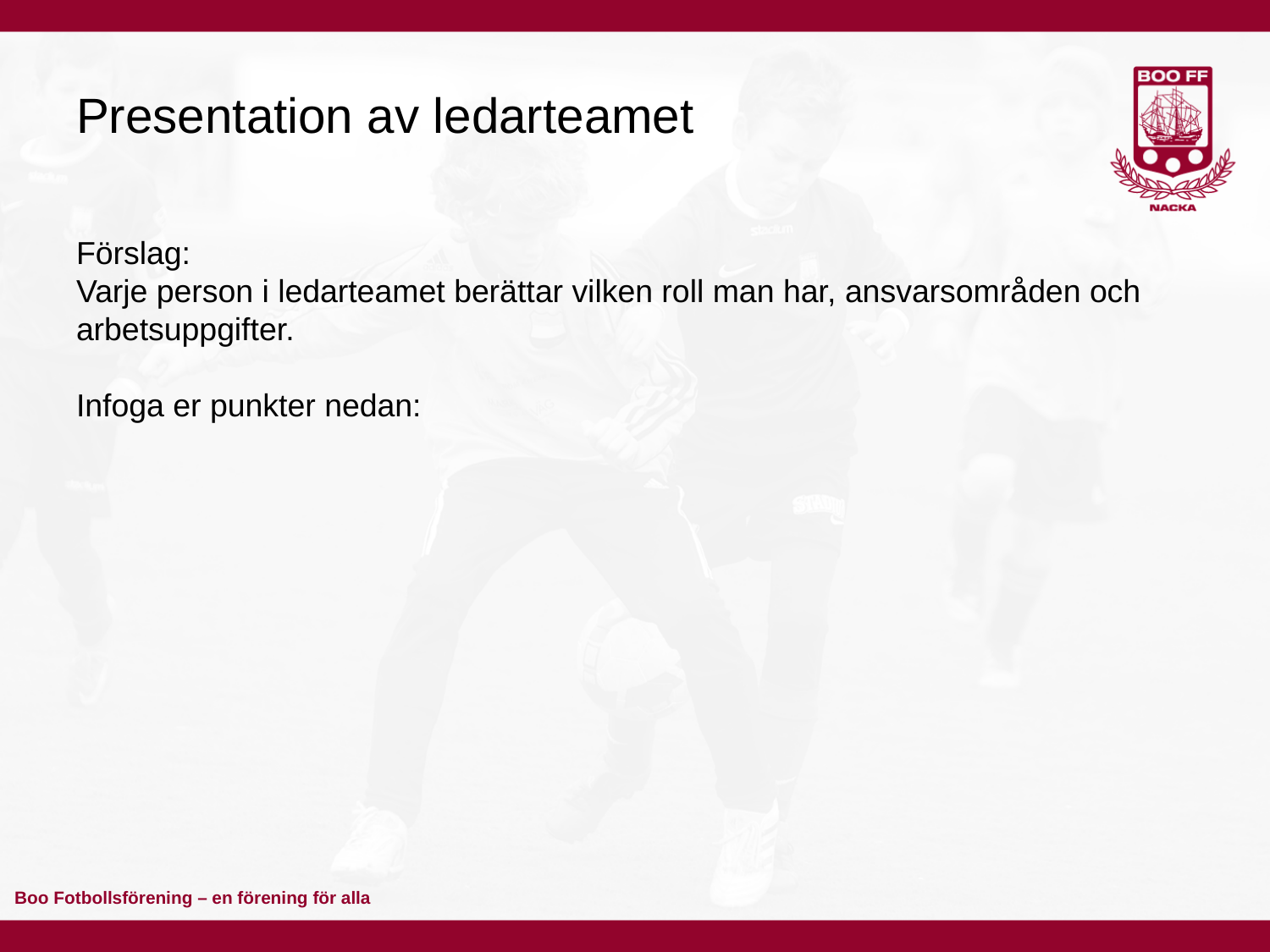

# Presentation av ledarteamet
Förslag:
Varje person i ledarteamet berättar vilken roll man har, ansvarsområden och arbetsuppgifter.

Infoga er punkter nedan: